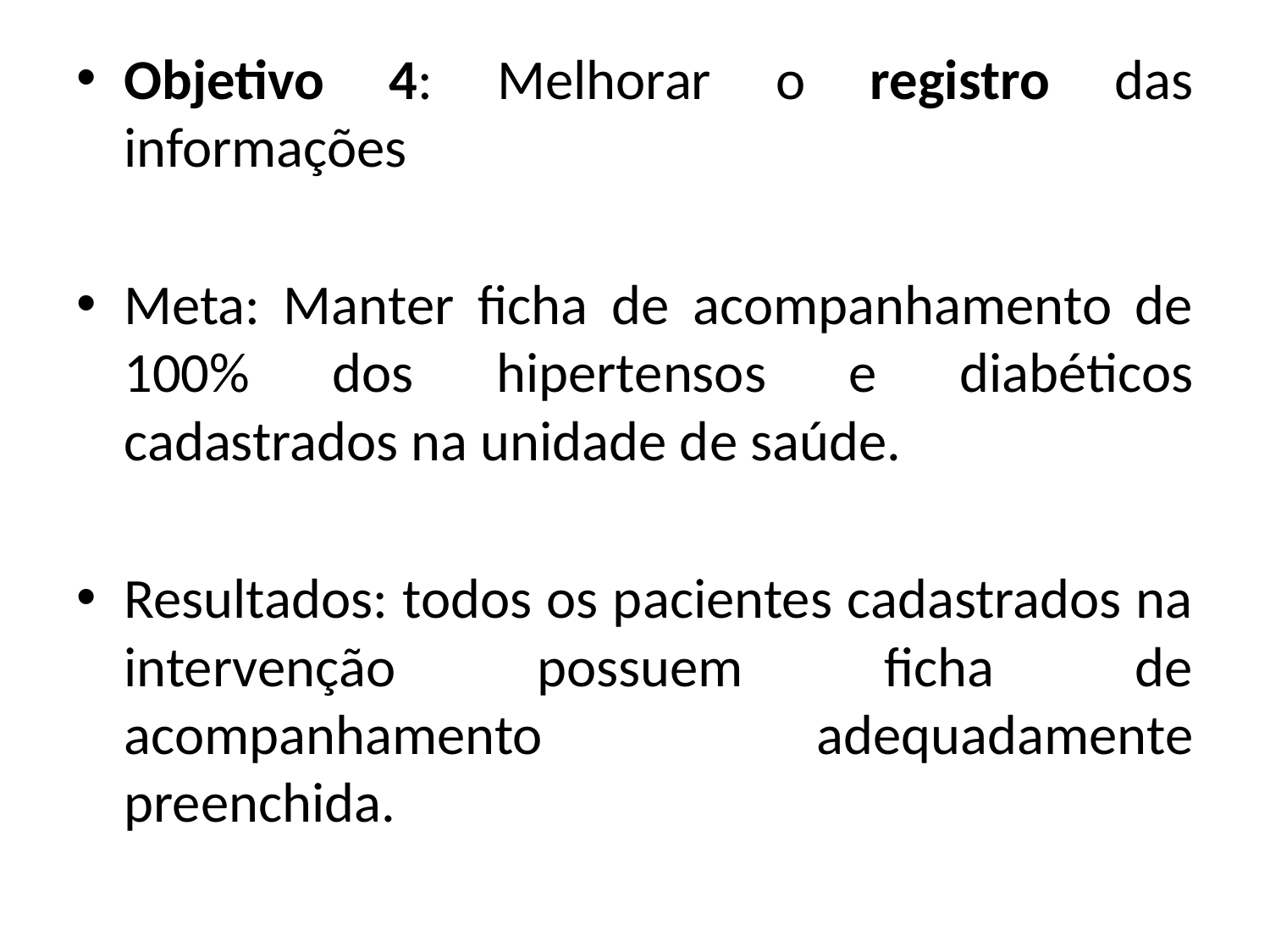

Objetivo 4: Melhorar o registro das informações

Meta: Manter ficha de acompanhamento de 100% dos hipertensos e diabéticos cadastrados na unidade de saúde.

Resultados: todos os pacientes cadastrados na intervenção possuem ficha de acompanhamento adequadamente preenchida.